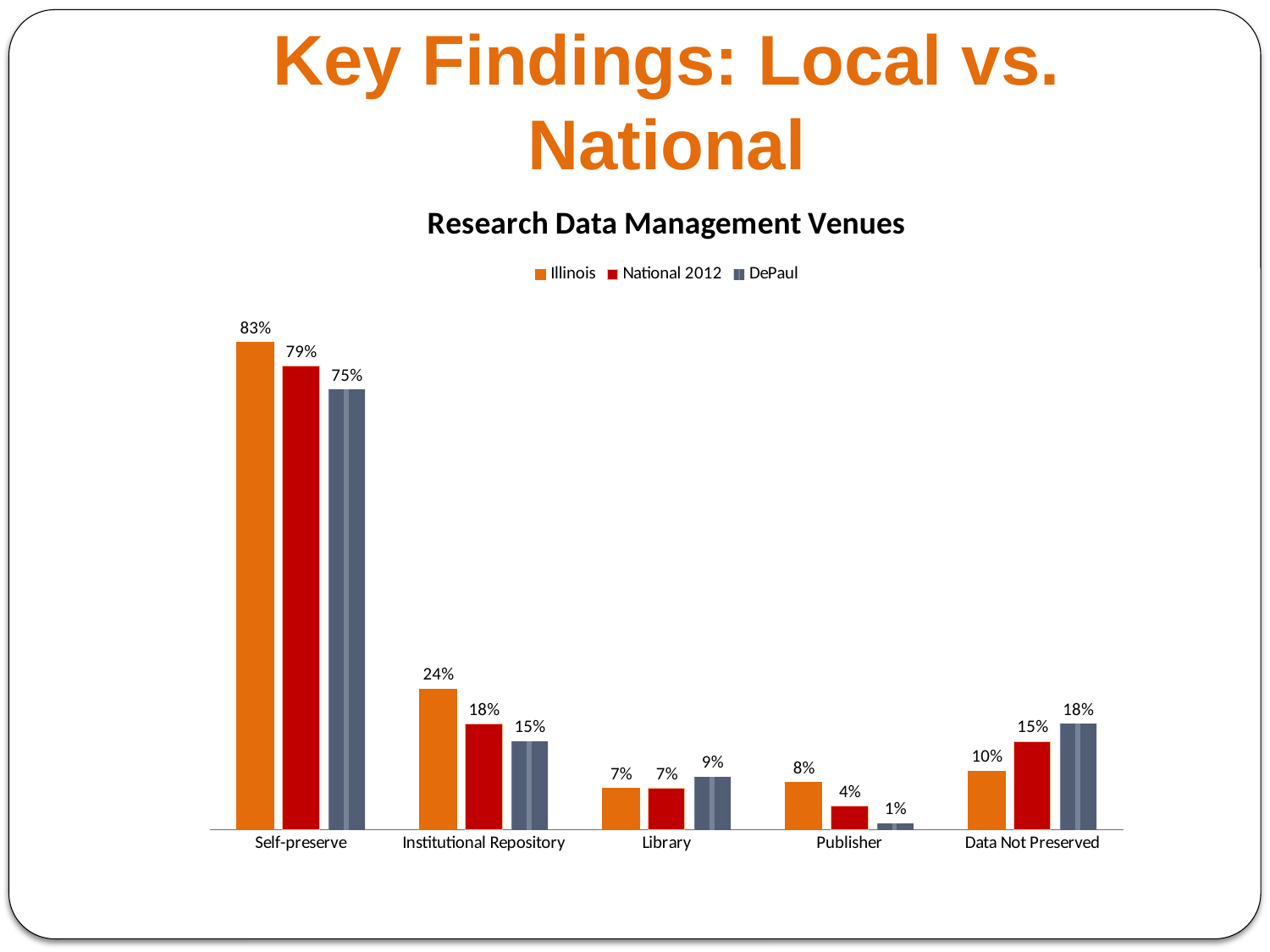

# Key Findings: Local vs. National

### Chart: Research Data Management Venues

| Category | Illinois | National 2012 | DePaul |
|---|---|---|---|
| Self-preserve | 0.83 | 0.79 | 0.75 |
| Institutional Repository | 0.24 | 0.18 | 0.15 |
| Library | 0.07 | 0.07 | 0.09 |
| Publisher | 0.08 | 0.04 | 0.01 |
| Data Not Preserved | 0.1 | 0.15 | 0.18 |